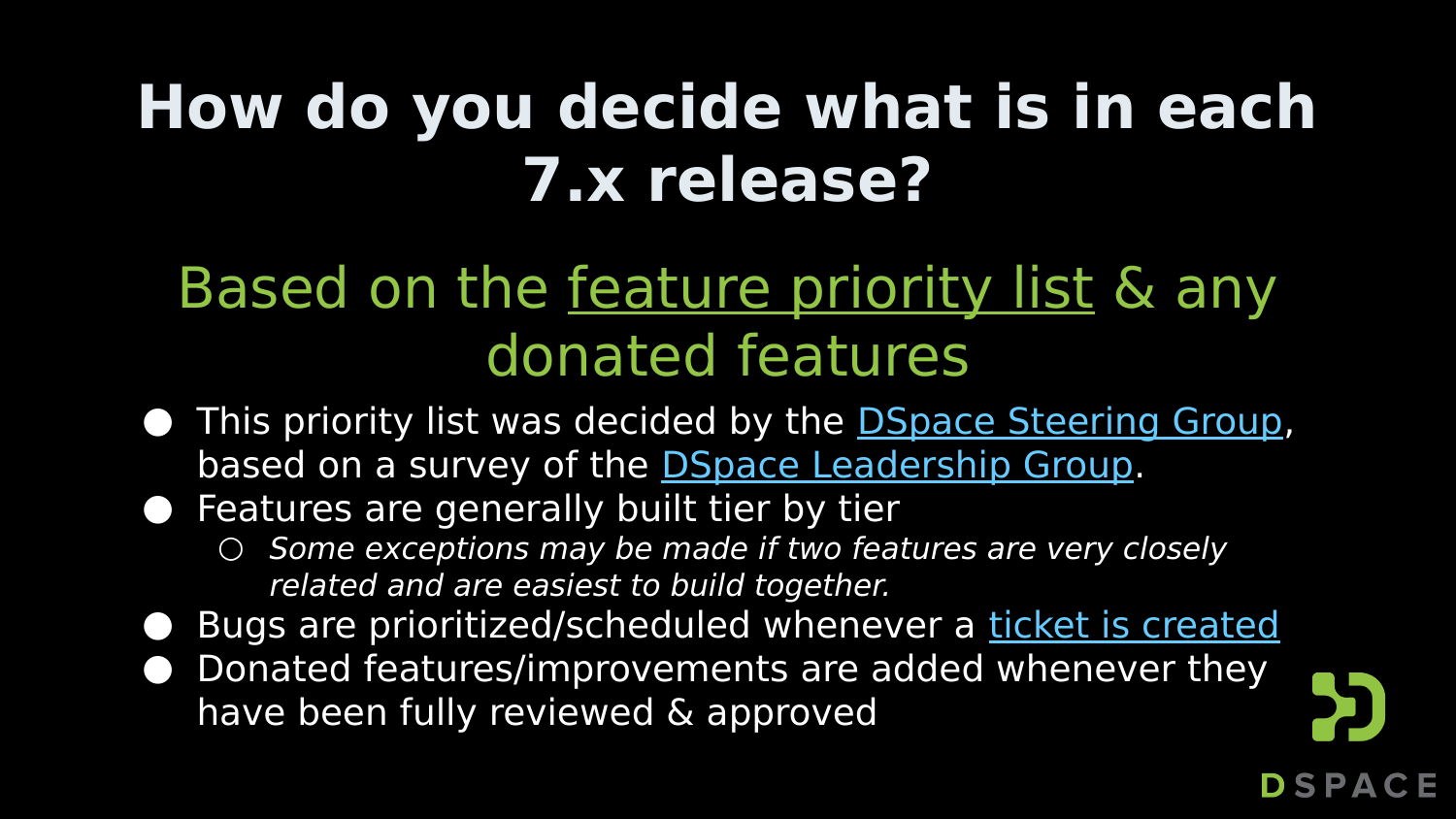

# How do you decide what is in each 7.x release?
Based on the feature priority list & any donated features
This priority list was decided by the DSpace Steering Group, based on a survey of the DSpace Leadership Group.
Features are generally built tier by tier
Some exceptions may be made if two features are very closely related and are easiest to build together.
Bugs are prioritized/scheduled whenever a ticket is created
Donated features/improvements are added whenever they have been fully reviewed & approved